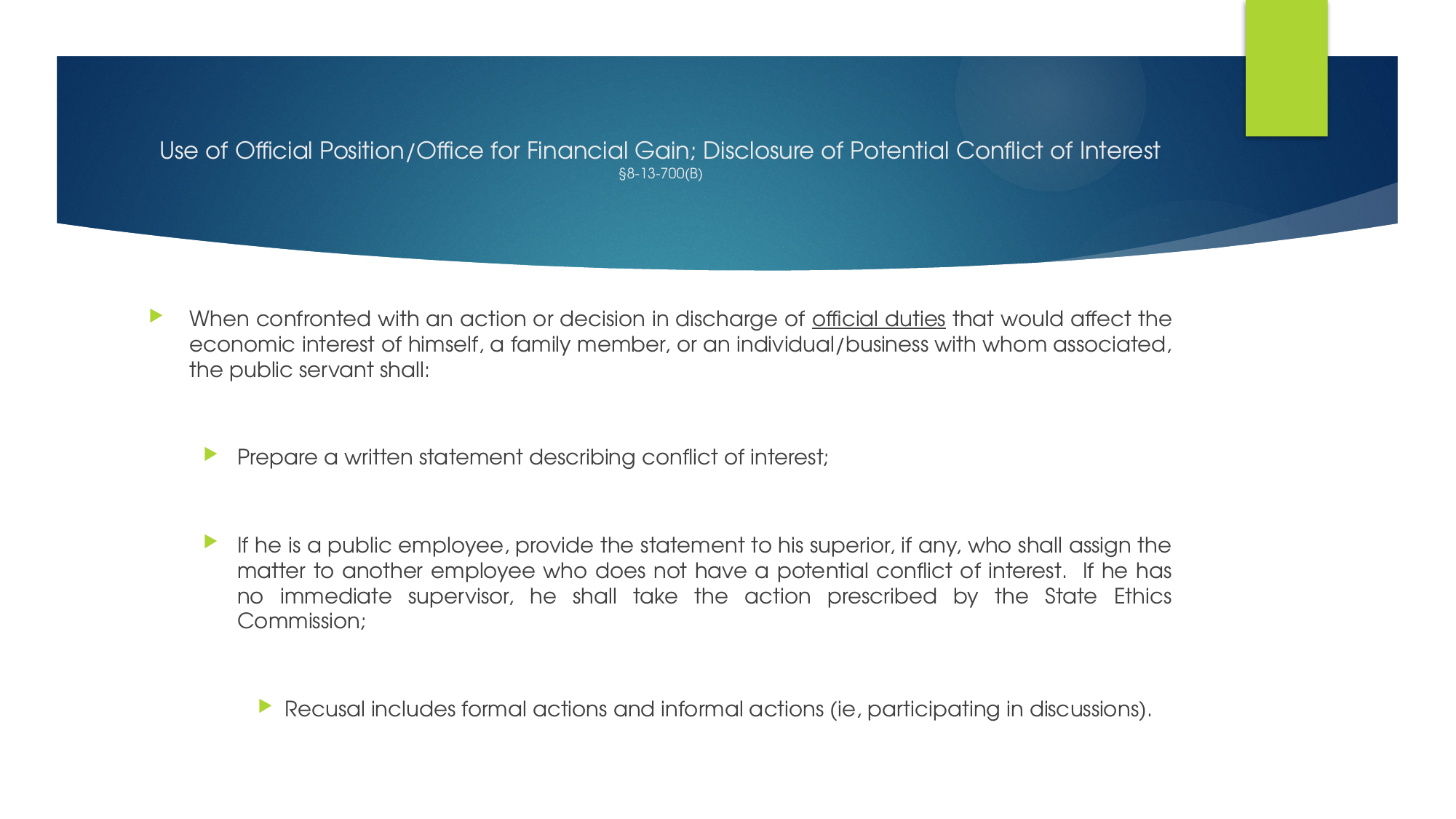

# Use of Official Position/Office for Financial Gain; Disclosure of Potential Conflict of Interest §8-13-700(B)
When confronted with an action or decision in discharge of official duties that would affect the economic interest of himself, a family member, or an individual/business with whom associated, the public servant shall:

Prepare a written statement describing conflict of interest;

If he is a public employee, provide the statement to his superior, if any, who shall assign the matter to another employee who does not have a potential conflict of interest.  If he has no immediate supervisor, he shall take the action prescribed by the State Ethics Commission;

Recusal includes formal actions and informal actions (ie, participating in discussions).